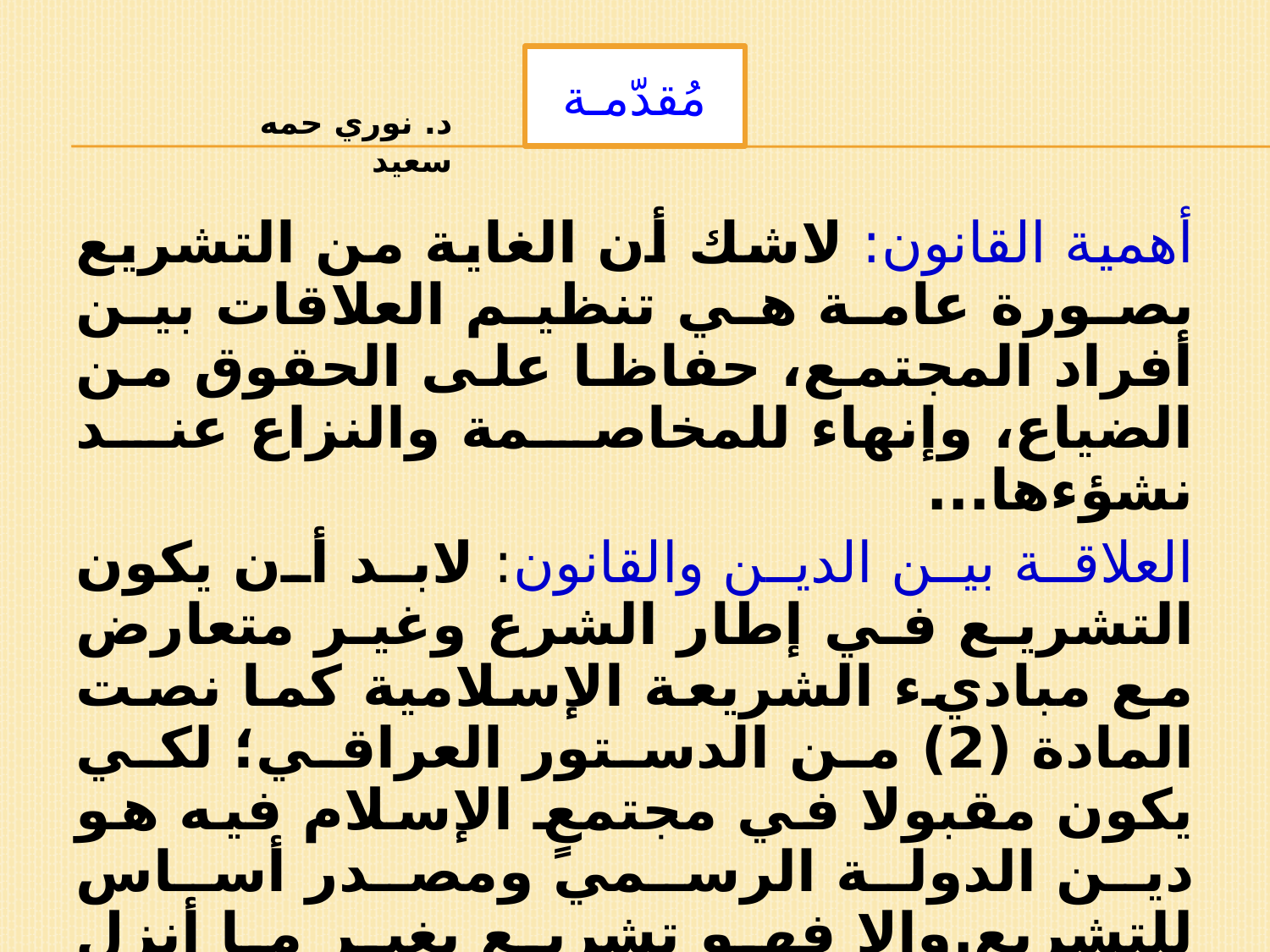

# مُقدّمـة
د. نوري حمه سعيد
أهمية القانون: لاشك أن الغاية من التشريع بصورة عامة هي تنظيم العلاقات بين أفراد المجتمع، حفاظا على الحقوق من الضياع، وإنهاء للمخاصمة والنزاع عند نشؤءها...
العلاقة بين الدين والقانون: لابد أن يكون التشريع في إطار الشرع وغير متعارض مع مباديء الشريعة الإسلامية كما نصت المادة (2) من الدستور العراقي؛ لكي يكون مقبولا في مجتمعٍ الإسلام فيه هو دين الدولة الرسمي ومصدر أساس للتشريع.وإلا فهو تشريع بغير ما أنزل الله.